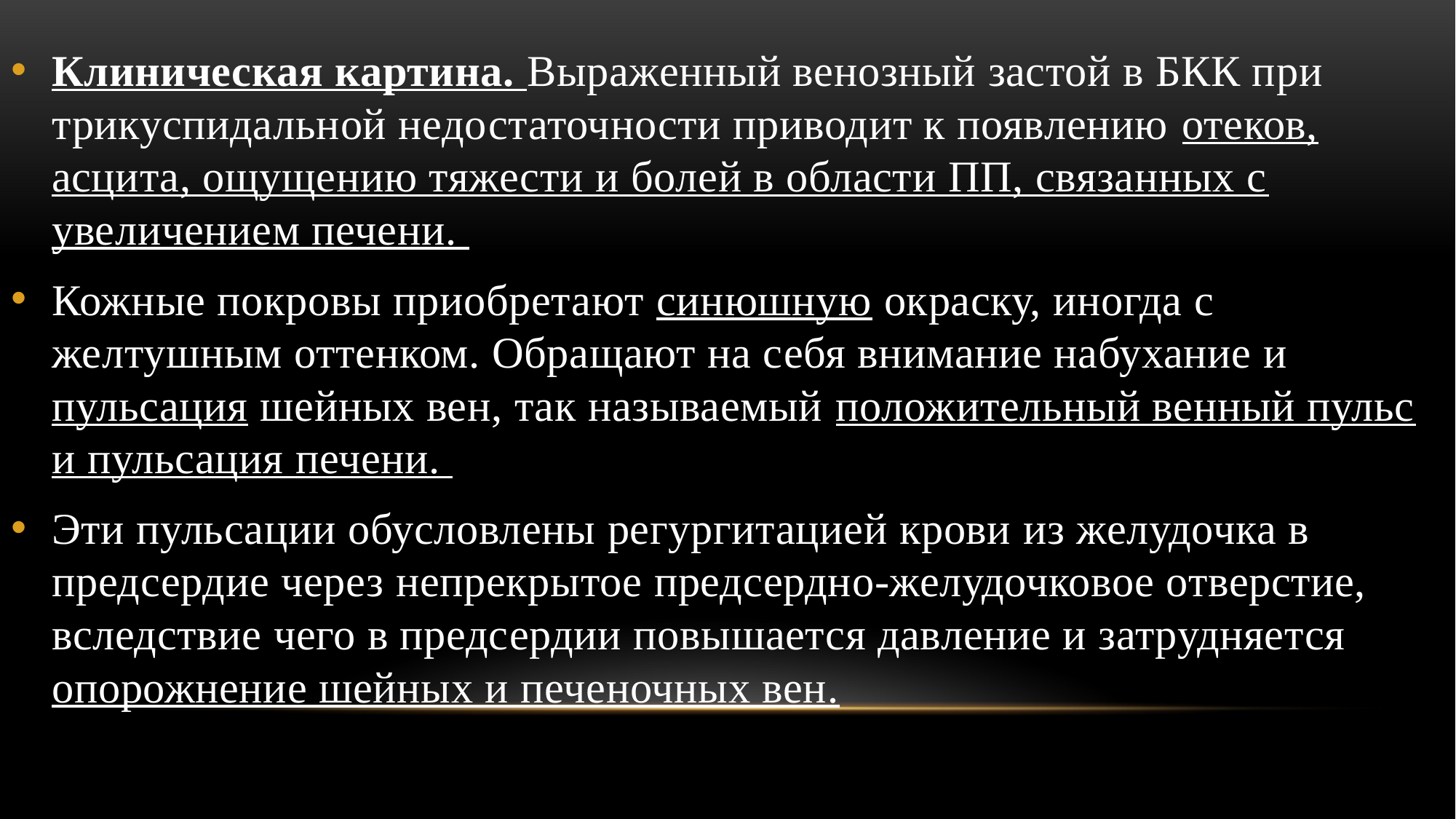

Клиническая картина. Выраженный венозный застой в БКК при трикуспидальной недостаточности приводит к появлению отеков, асцита, ощущению тяжести и болей в области ПП, связанных с увеличением печени.
Кожные покровы приобретают синюшную окраску, иногда с желтушным оттенком. Обращают на себя внимание набухание и пульсация шейных вен, так называемый положительный венный пульс и пульсация печени.
Эти пульсации обусловлены регургитацией крови из желудочка в предсердие через непрекрытое предсердно-желудочковое отверстие, вследствие чего в предсердии повышается давление и затрудняется опорожнение шейных и печеночных вен.